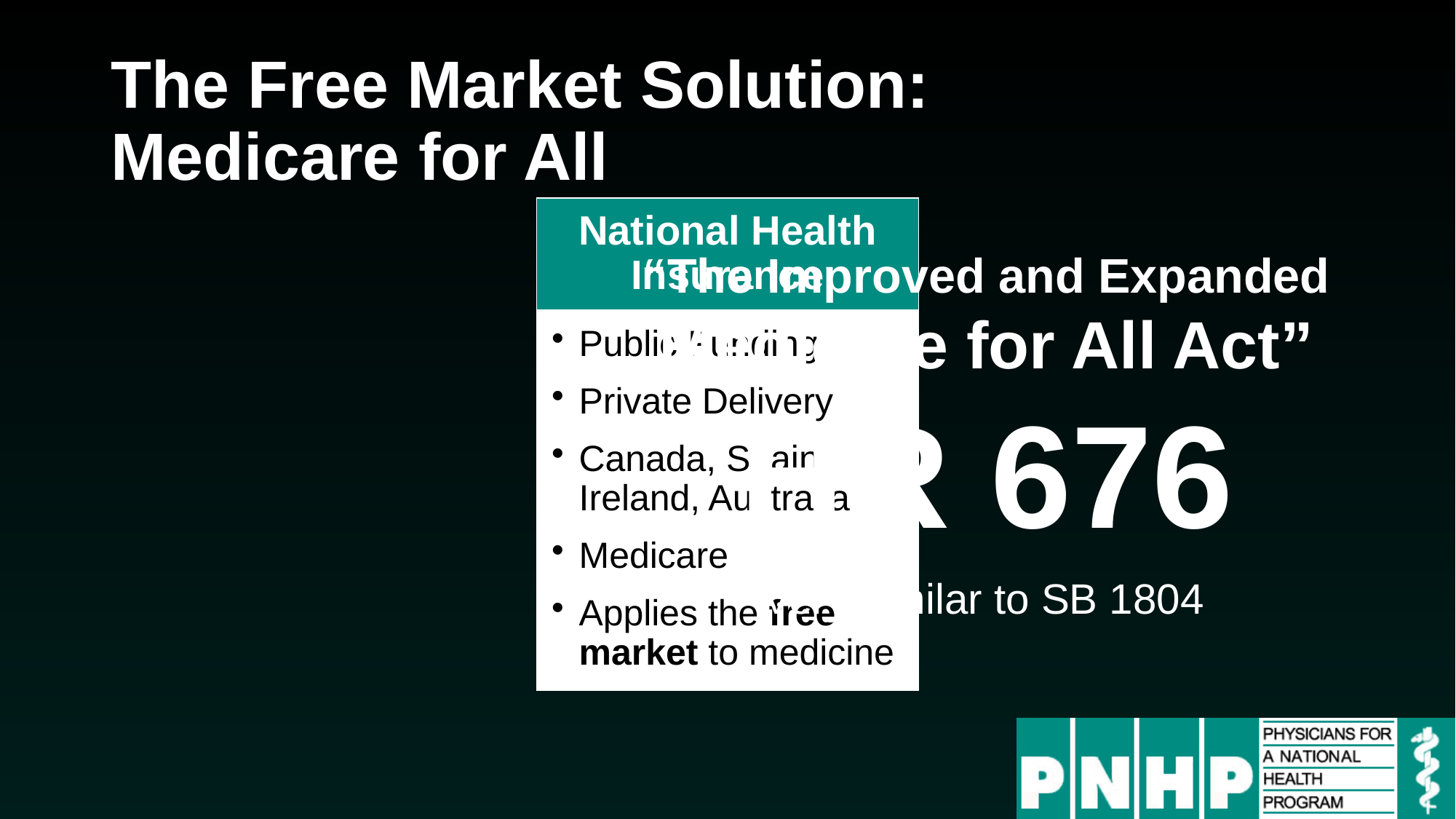

# The Free Market Solution: Medicare for All
National Health Insurance
Public Funding
Private Delivery
Canada, Spain, Ireland, Australia
Medicare
Applies the free market to medicine
“The Improved and Expanded
Medicare for All Act”
HR 676
Very similar to SB 1804